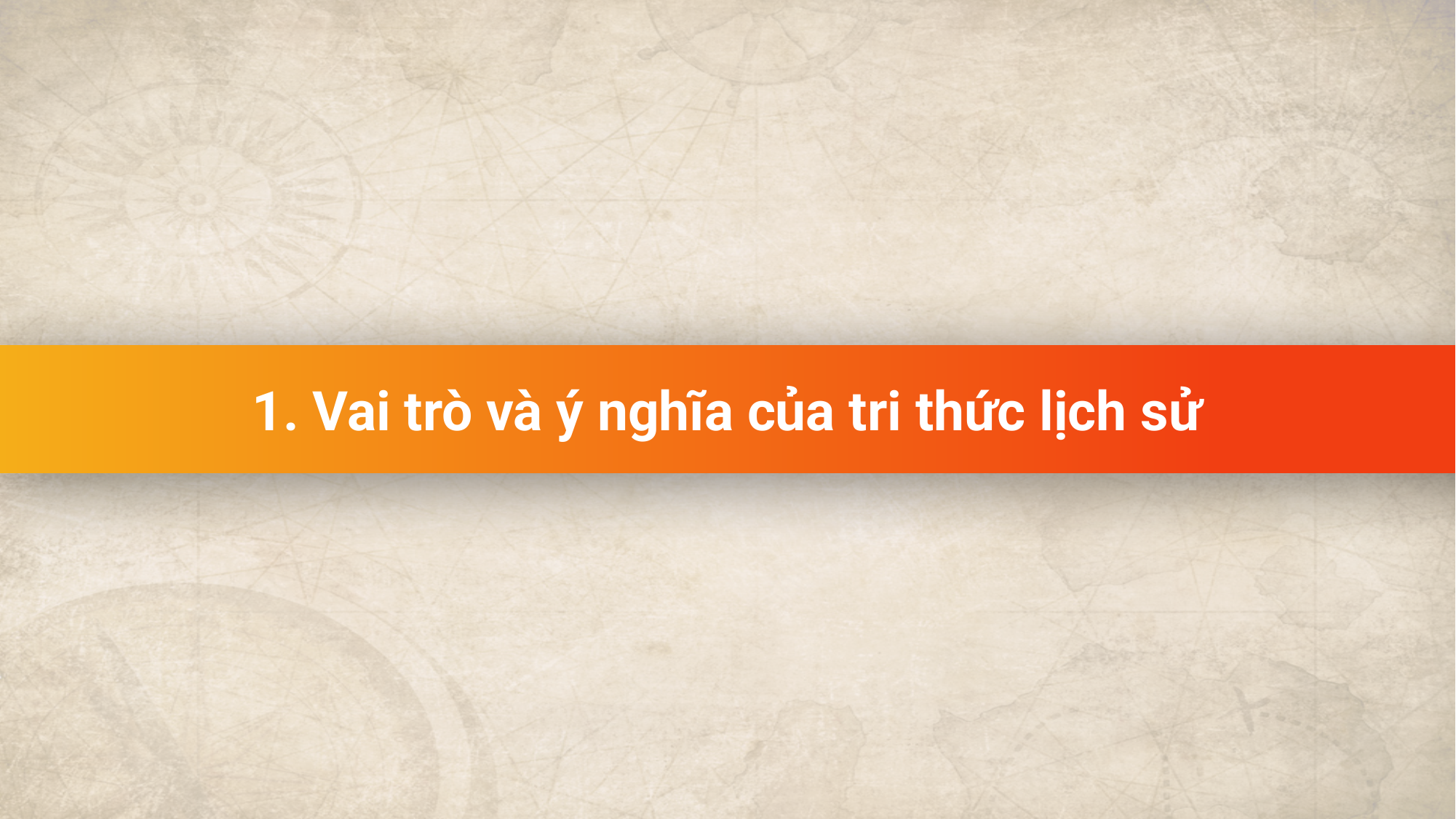

1. Vai trò và ý nghĩa của tri thức lịch sử

Học tập và khám phá lịch sử suốt đời